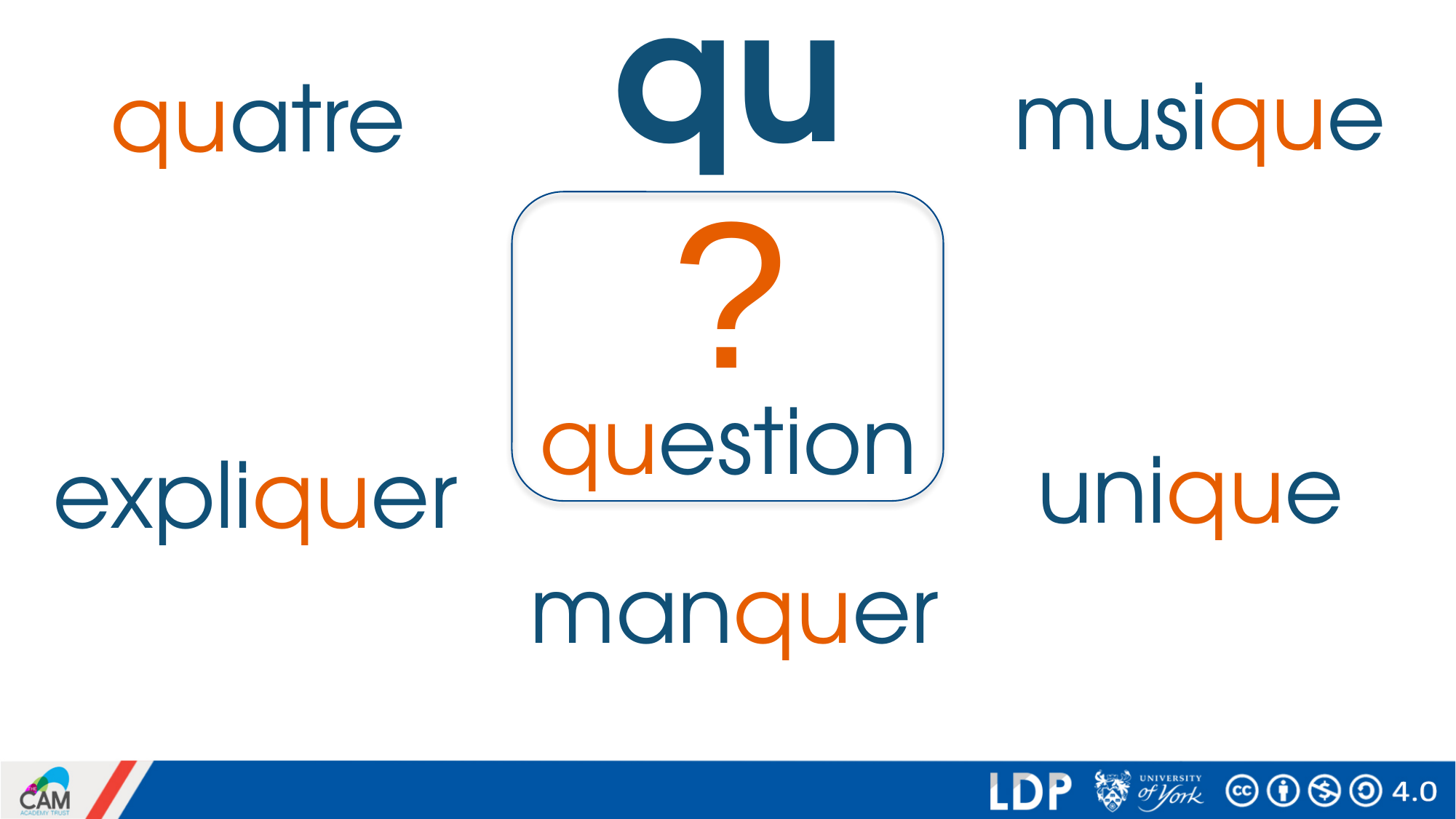

# qu
musique
quatre
?

question
unique
expliquer
manquer